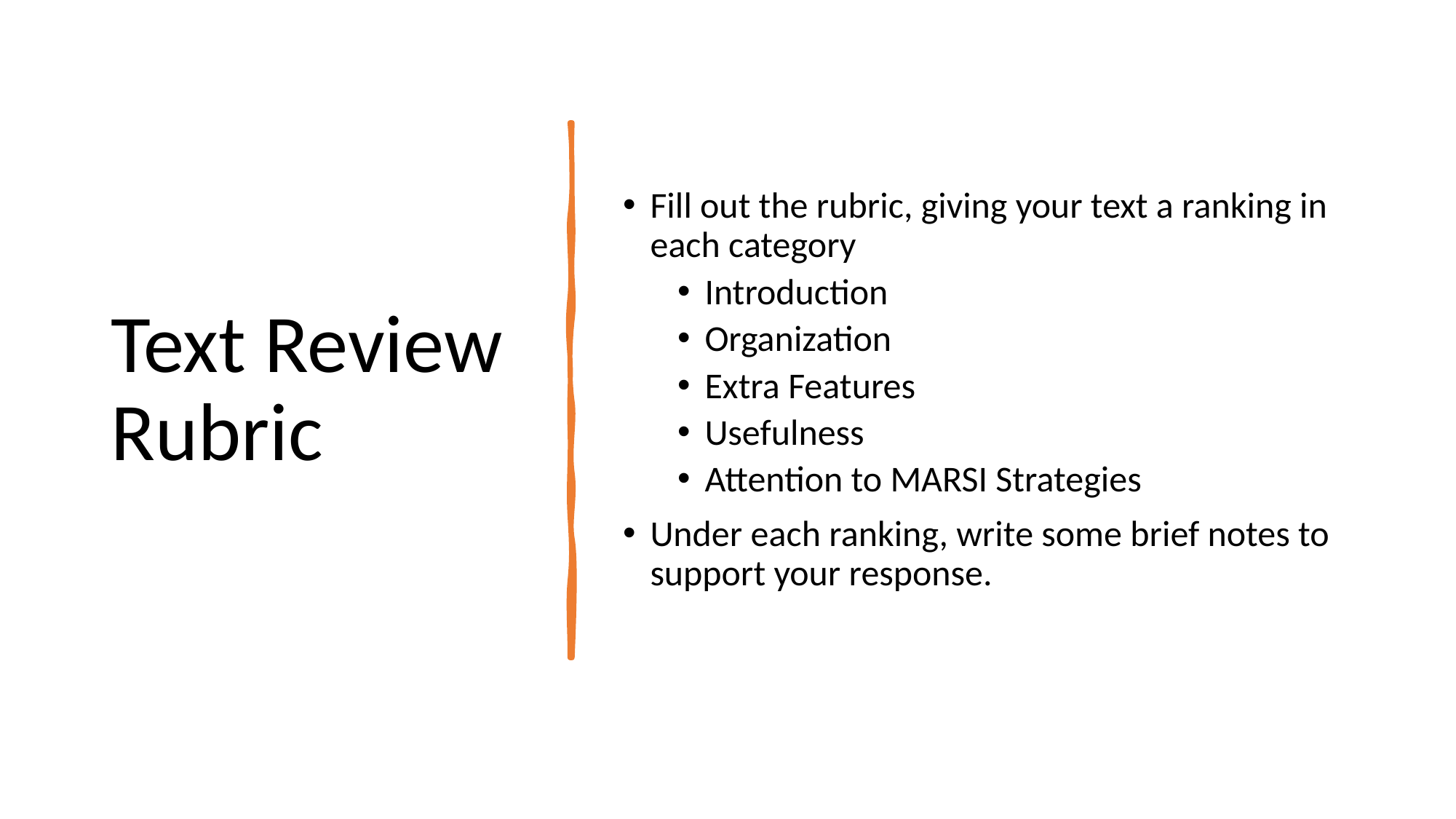

# Text Review Rubric
Fill out the rubric, giving your text a ranking in each category
Introduction
Organization
Extra Features
Usefulness
Attention to MARSI Strategies
Under each ranking, write some brief notes to support your response.